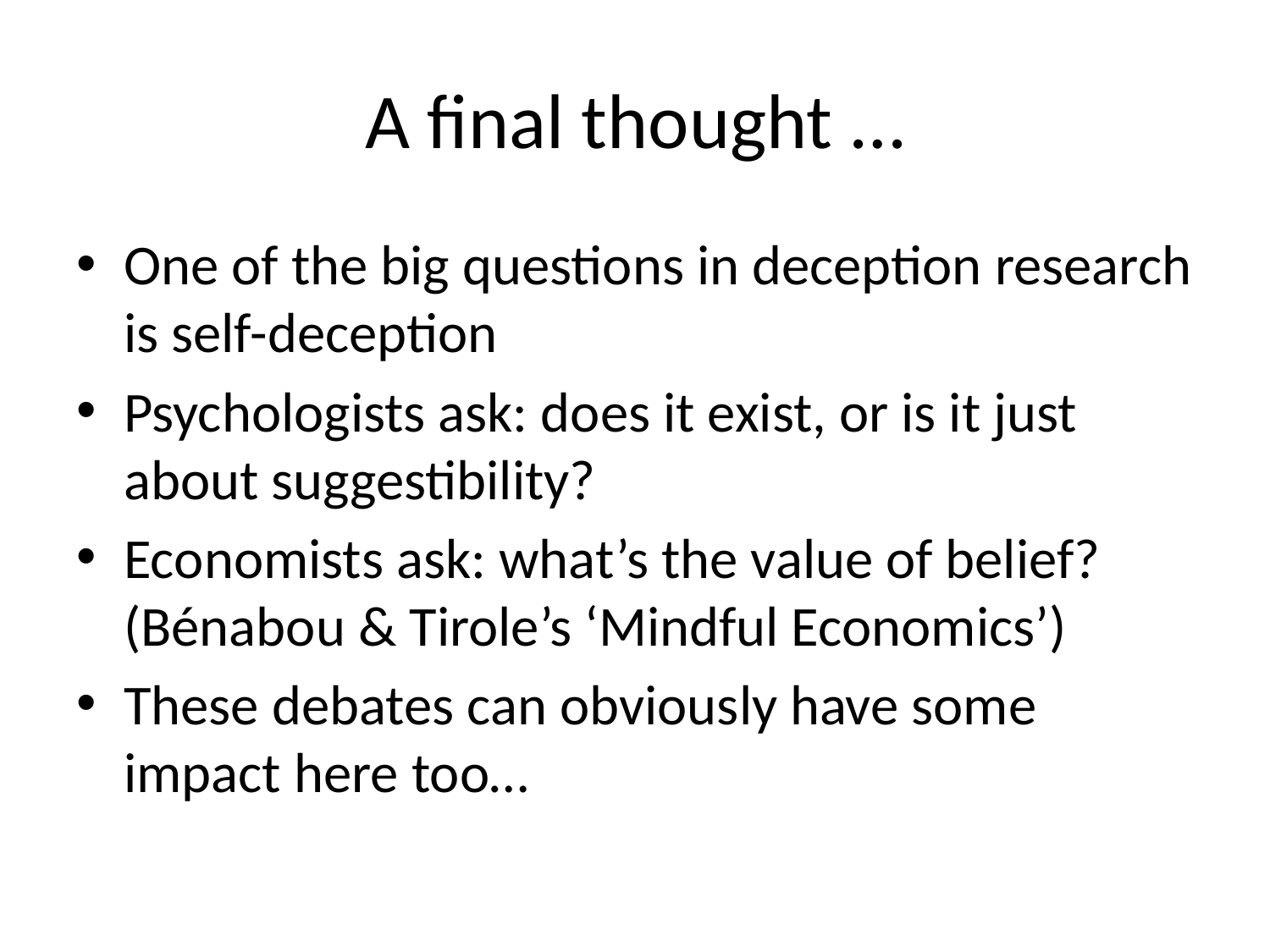

# A final thought …
One of the big questions in deception research is self-deception
Psychologists ask: does it exist, or is it just about suggestibility?
Economists ask: what’s the value of belief? (Bénabou & Tirole’s ‘Mindful Economics’)
These debates can obviously have some impact here too…